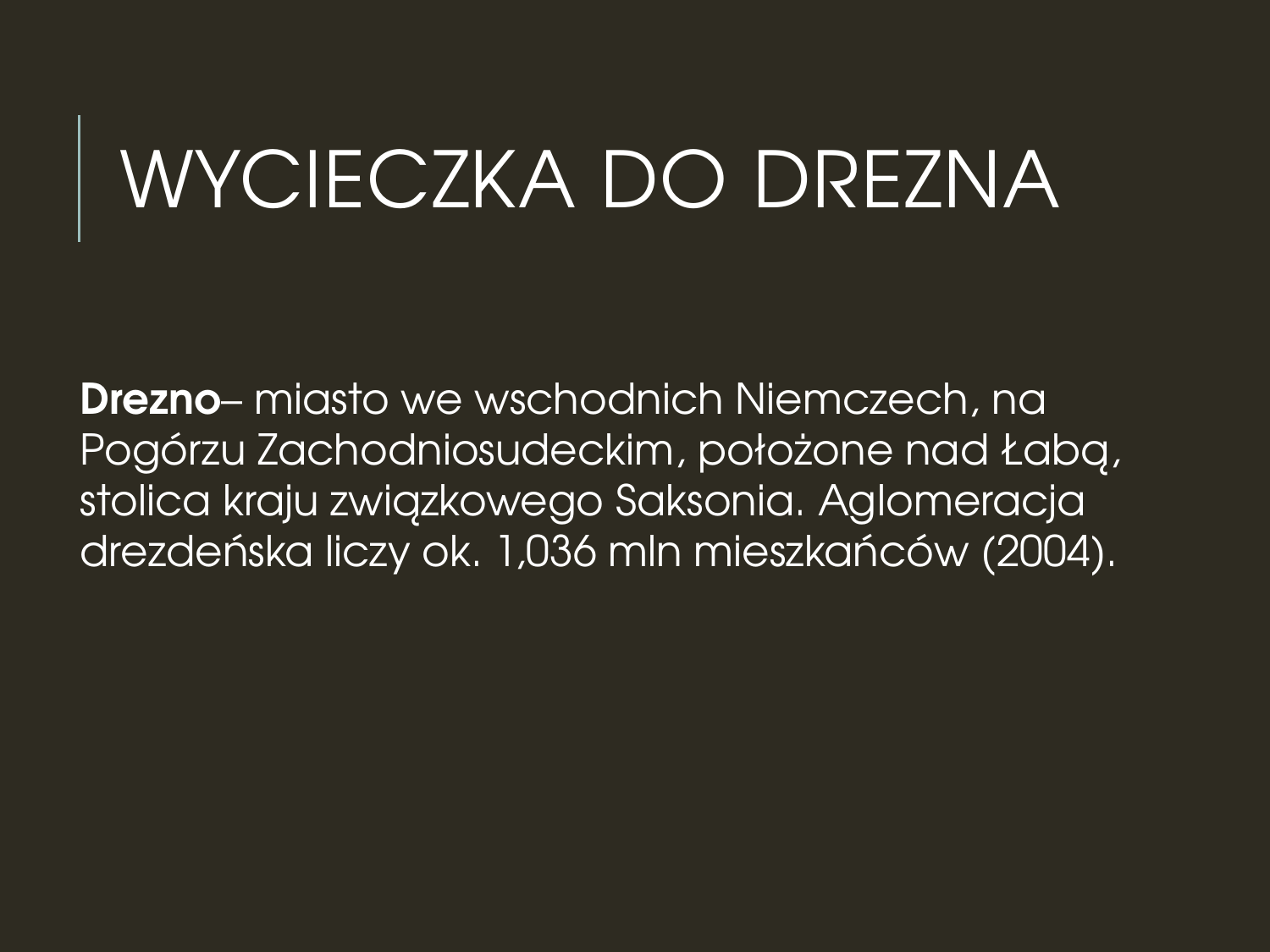

# Wycieczka do drezna
Drezno– miasto we wschodnich Niemczech, na Pogórzu Zachodniosudeckim, położone nad Łabą, stolica kraju związkowego Saksonia. Aglomeracja drezdeńska liczy ok. 1,036 mln mieszkańców (2004).